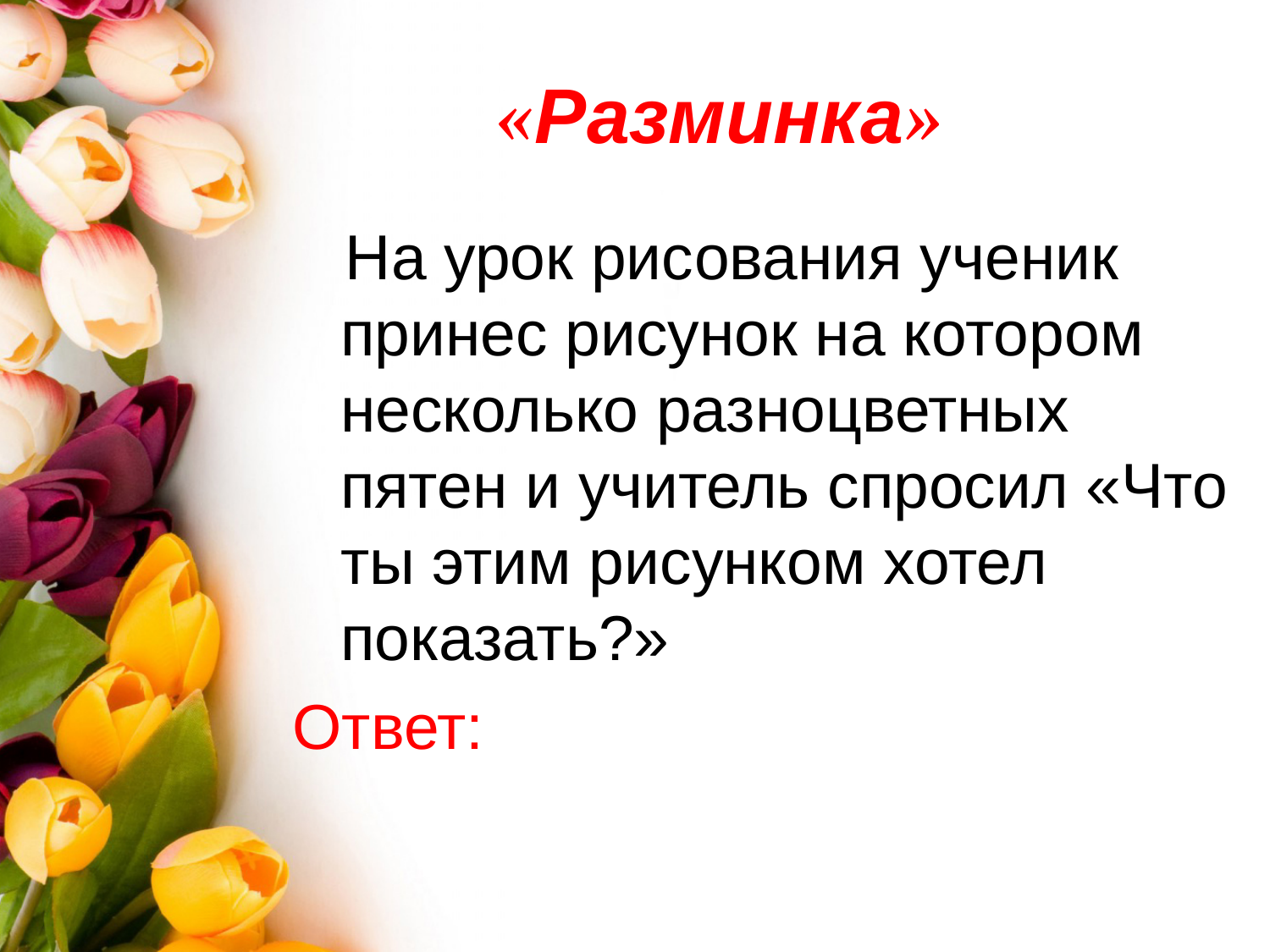

«Разминка»
   На урок рисования ученик принес рисунок на котором несколько разноцветных пятен и учитель спросил «Что ты этим рисунком хотел показать?»
Ответ: